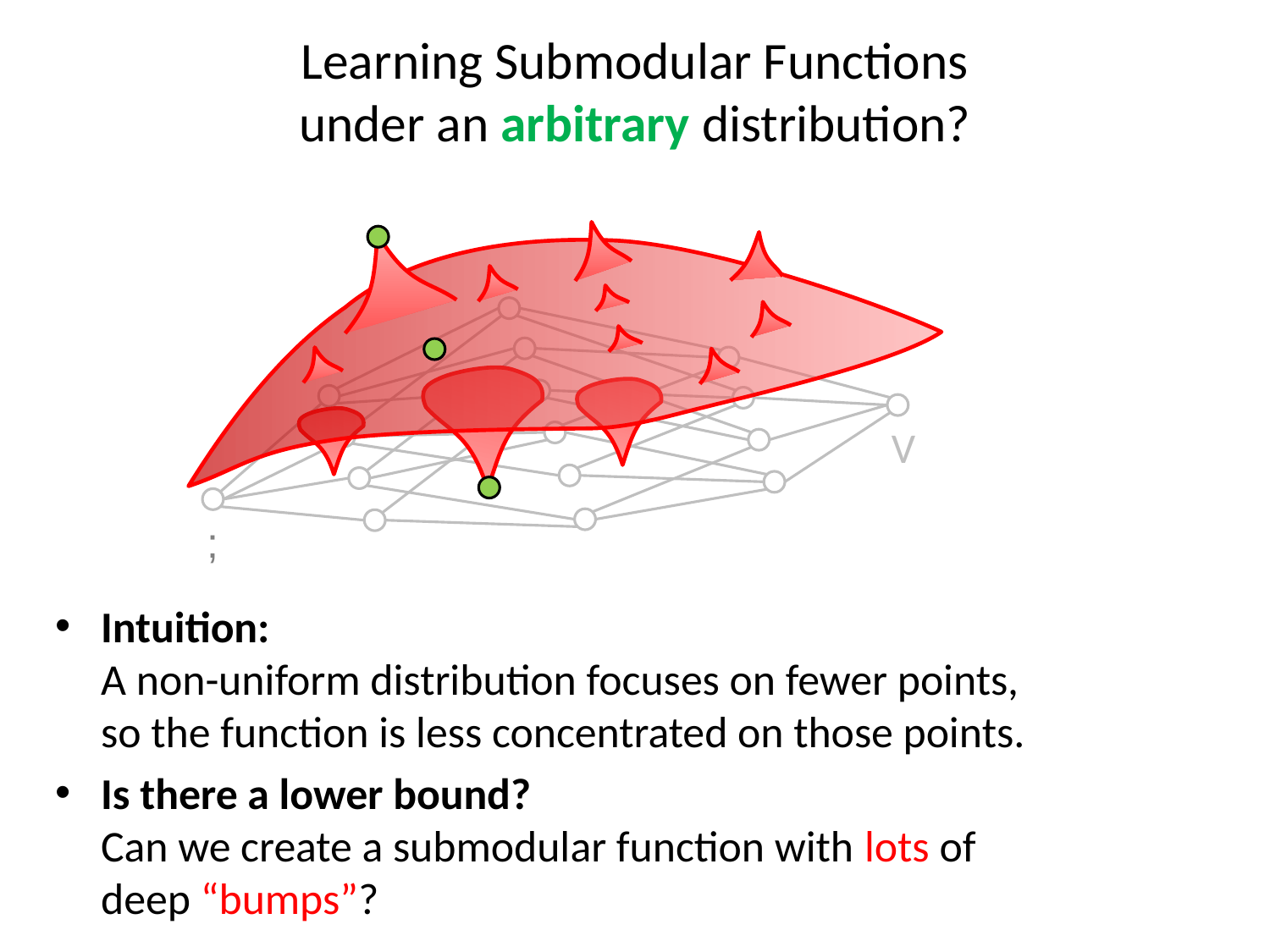

# Learning Submodular Functions under an arbitrary distribution?

V
;
Intuition:
A non-uniform distribution focuses on fewer points,
so the function is less concentrated on those points.
Is there a lower bound?
Can we create a submodular function with lots of
deep “bumps”?